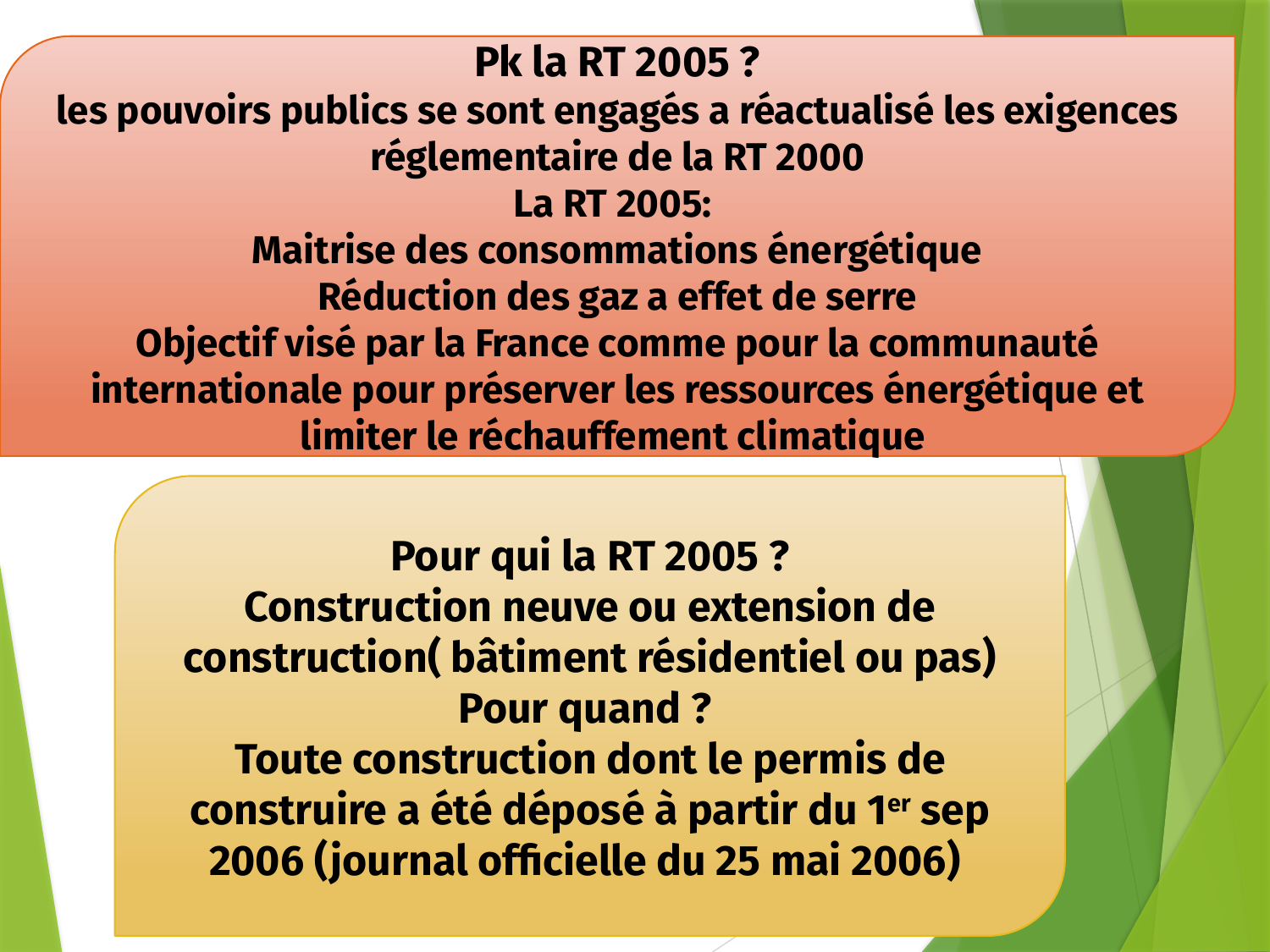

Pk la RT 2005 ?
les pouvoirs publics se sont engagés a réactualisé les exigences réglementaire de la RT 2000
La RT 2005:
Maitrise des consommations énergétique
Réduction des gaz a effet de serre
Objectif visé par la France comme pour la communauté internationale pour préserver les ressources énergétique et limiter le réchauffement climatique
Pour qui la RT 2005 ?
Construction neuve ou extension de construction( bâtiment résidentiel ou pas)
Pour quand ?
Toute construction dont le permis de construire a été déposé à partir du 1er sep 2006 (journal officielle du 25 mai 2006)